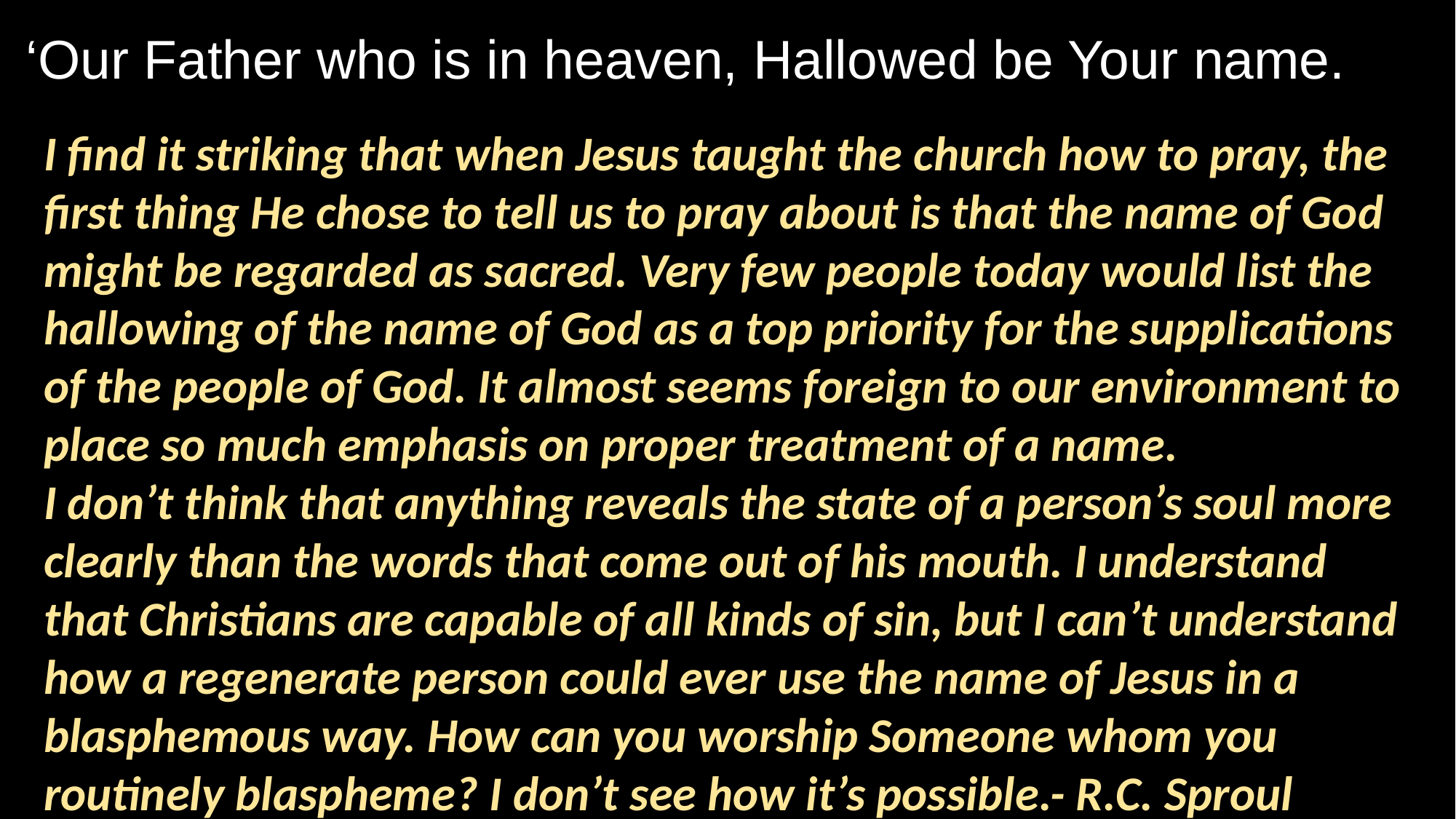

‘Our Father who is in heaven, Hallowed be Your name.
I find it striking that when Jesus taught the church how to pray, the first thing He chose to tell us to pray about is that the name of God might be regarded as sacred. Very few people today would list the hallowing of the name of God as a top priority for the supplications of the people of God. It almost seems foreign to our environment to place so much emphasis on proper treatment of a name.
I don’t think that anything reveals the state of a person’s soul more clearly than the words that come out of his mouth. I understand that Christians are capable of all kinds of sin, but I can’t understand how a regenerate person could ever use the name of Jesus in a blasphemous way. How can you worship Someone whom you routinely blaspheme? I don’t see how it’s possible.- R.C. Sproul